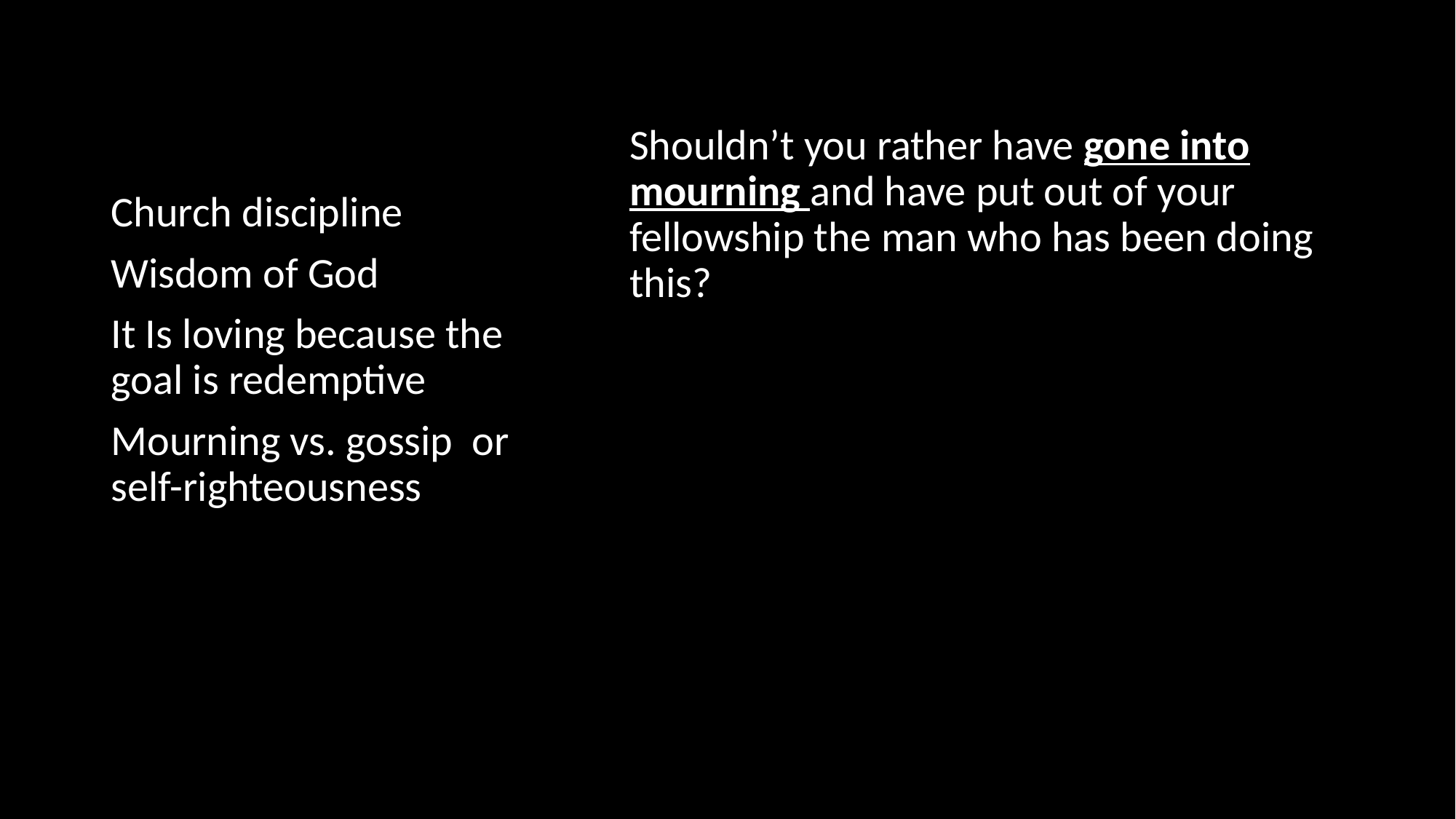

# Church discipline
Shouldn’t you rather have gone into mourning and have put out of your fellowship the man who has been doing this?
Wisdom of God
It Is loving because the goal is redemptive
Mourning vs. gossip  or self-righteousness